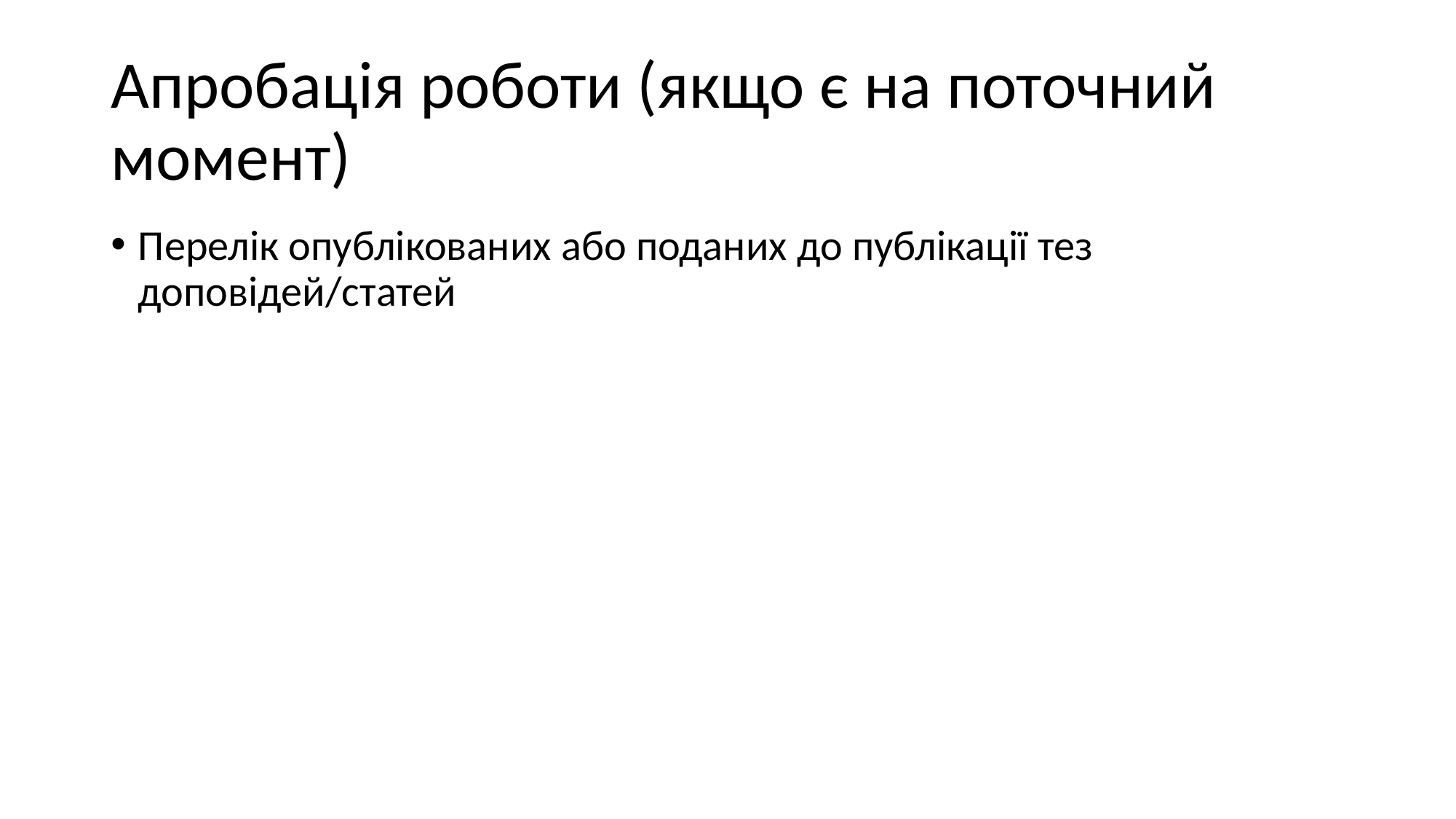

# Апробація роботи (якщо є на поточний момент)
Перелік опублікованих або поданих до публікації тез доповідей/статей